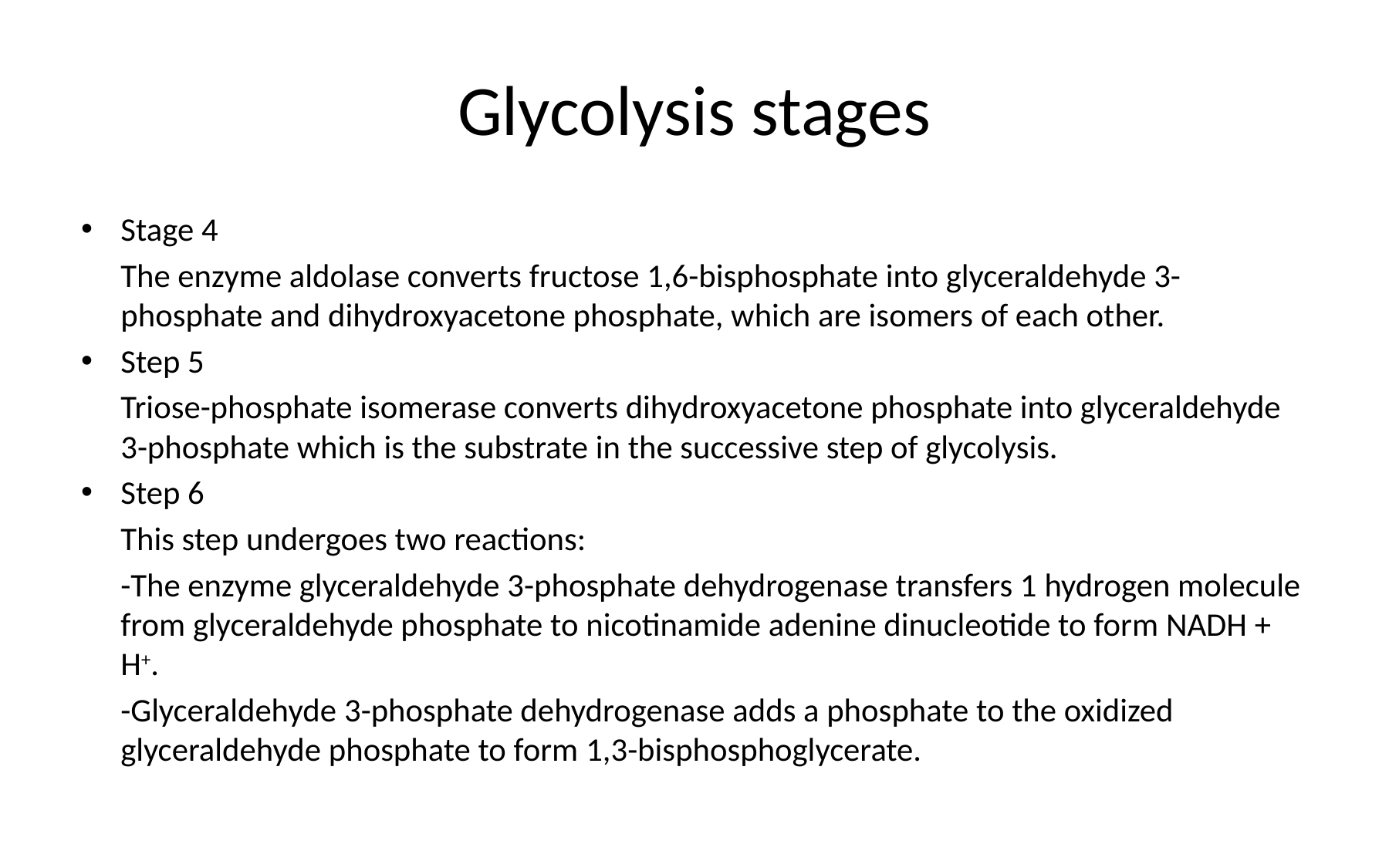

# Glycolysis stages
Stage 4
	The enzyme aldolase converts fructose 1,6-bisphosphate into glyceraldehyde 3-phosphate and dihydroxyacetone phosphate, which are isomers of each other.
Step 5
	Triose-phosphate isomerase converts dihydroxyacetone phosphate into glyceraldehyde 3-phosphate which is the substrate in the successive step of glycolysis.
Step 6
	This step undergoes two reactions:
	-The enzyme glyceraldehyde 3-phosphate dehydrogenase transfers 1 hydrogen molecule from glyceraldehyde phosphate to nicotinamide adenine dinucleotide to form NADH + H+.
	-Glyceraldehyde 3-phosphate dehydrogenase adds a phosphate to the oxidized glyceraldehyde phosphate to form 1,3-bisphosphoglycerate.